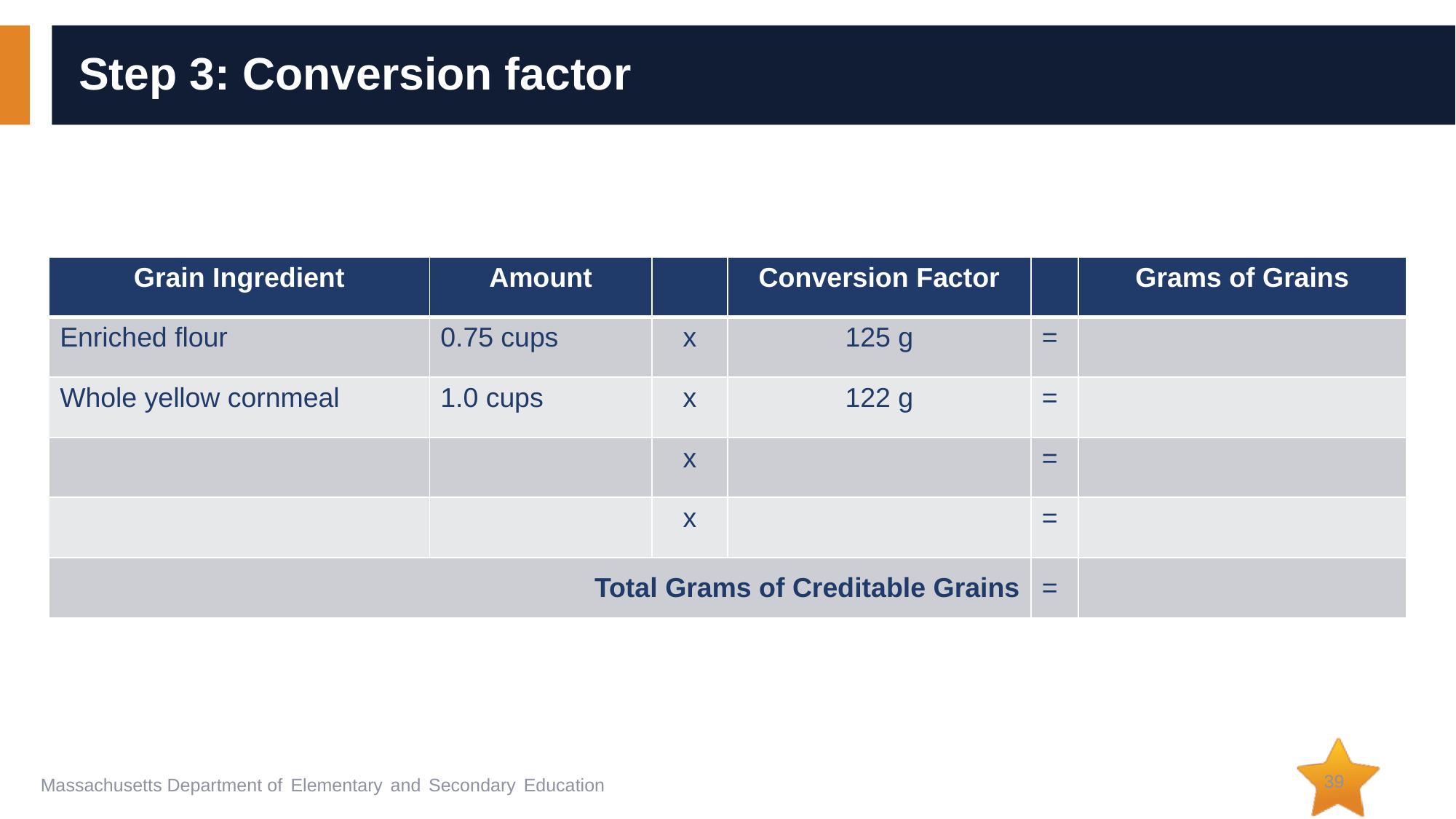

# Step 3: Conversion factor
| Grain Ingredient | Amount |  | Conversion Factor |  | Grams of Grains |
| --- | --- | --- | --- | --- | --- |
| Enriched flour | 0.75 cups | x | 125 g | = |  |
| Whole yellow cornmeal | 1.0 cups | x | 122 g | = |  |
|  |  | x |  | = |  |
|  |  | x |  | = |  |
| Total Grams of Creditable Grains |  |  |  | = |  |
39